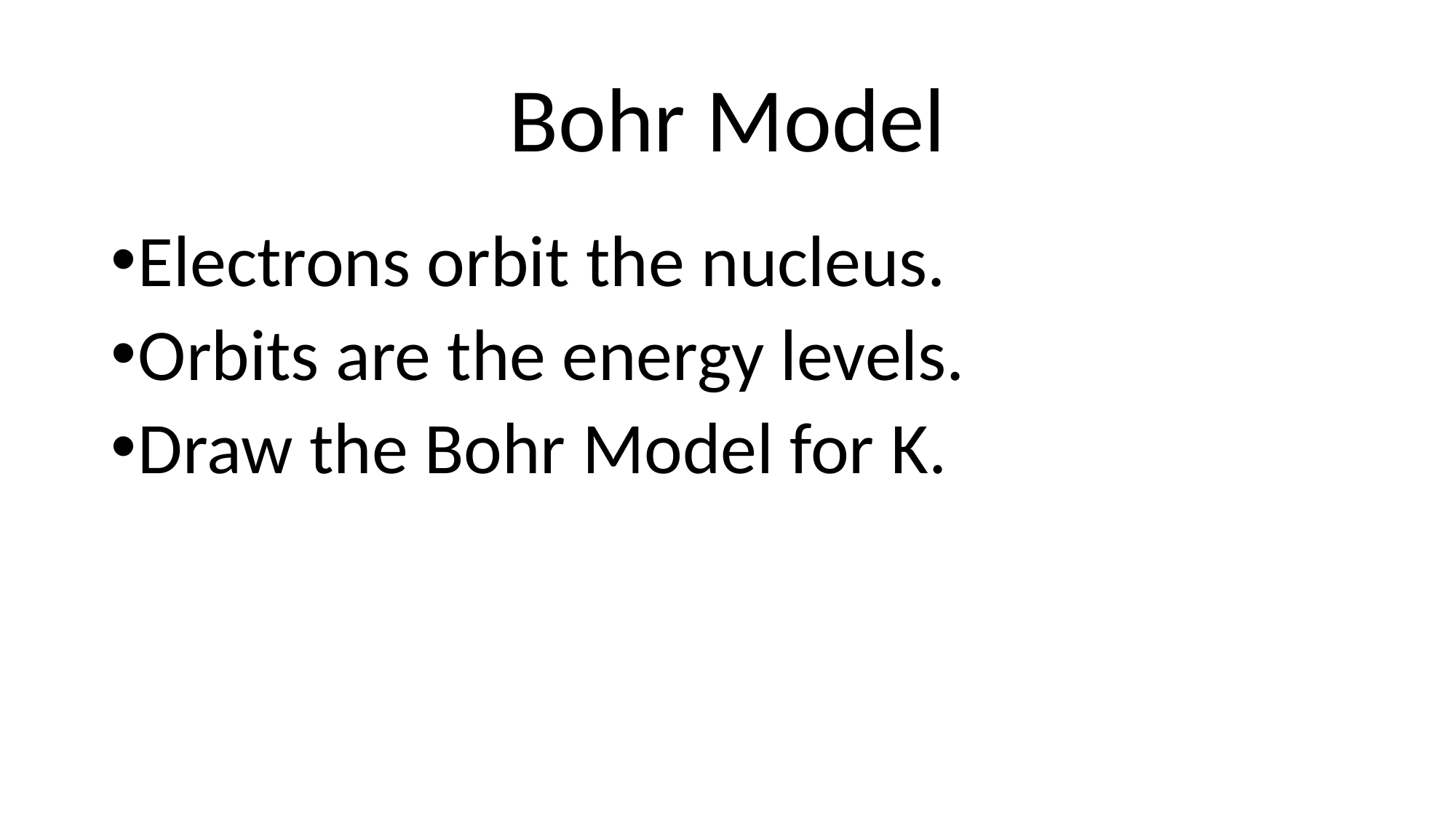

# Bohr Model
Electrons orbit the nucleus.
Orbits are the energy levels.
Draw the Bohr Model for K.